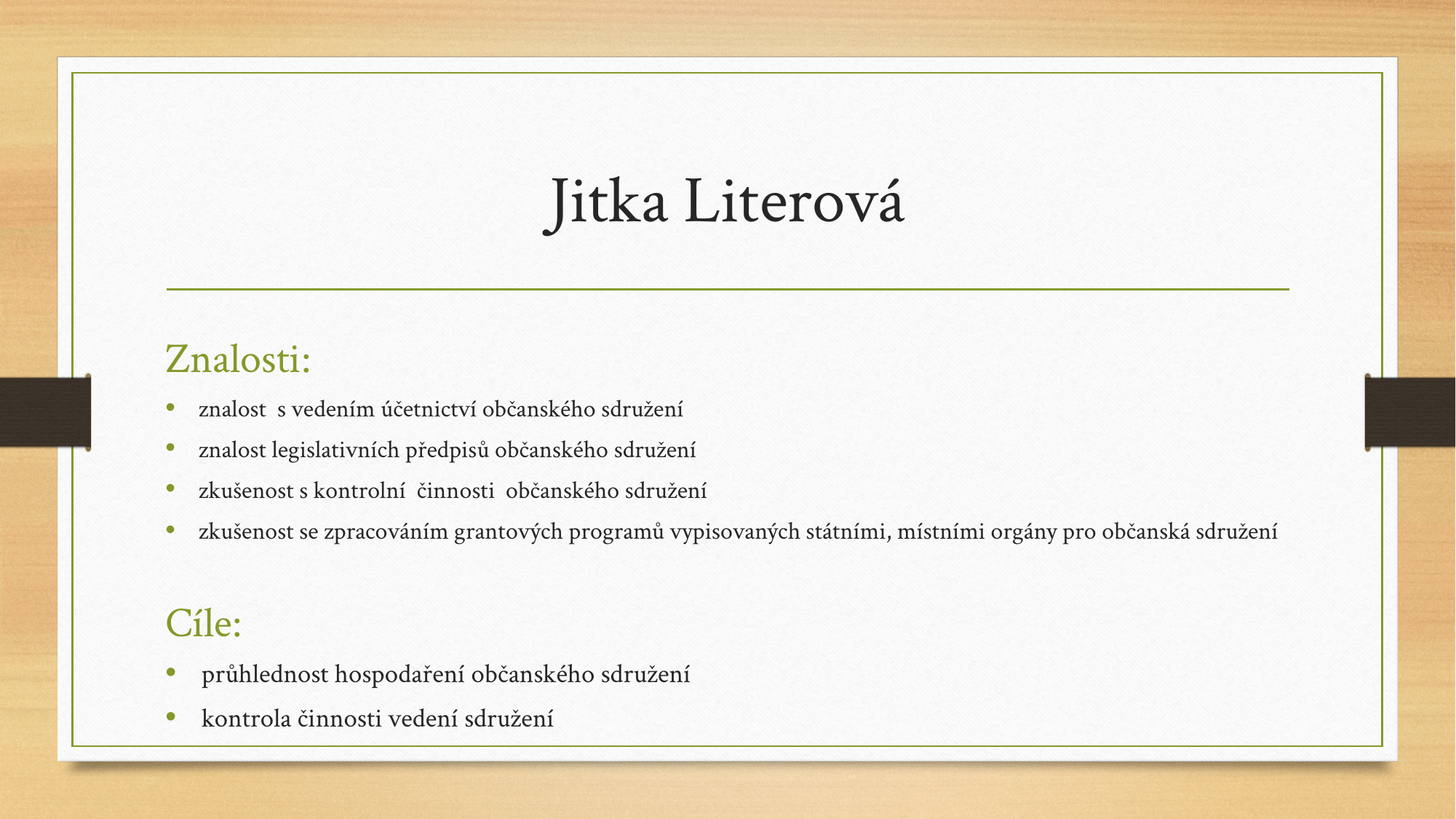

# Jitka Literová
Znalosti:
znalost  s vedením účetnictví občanského sdružení
znalost legislativních předpisů občanského sdružení
zkušenost s kontrolní  činnosti  občanského sdružení
zkušenost se zpracováním grantových programů vypisovaných státními, místními orgány pro občanská sdružení

Cíle:
průhlednost hospodaření občanského sdružení
kontrola činnosti vedení sdružení